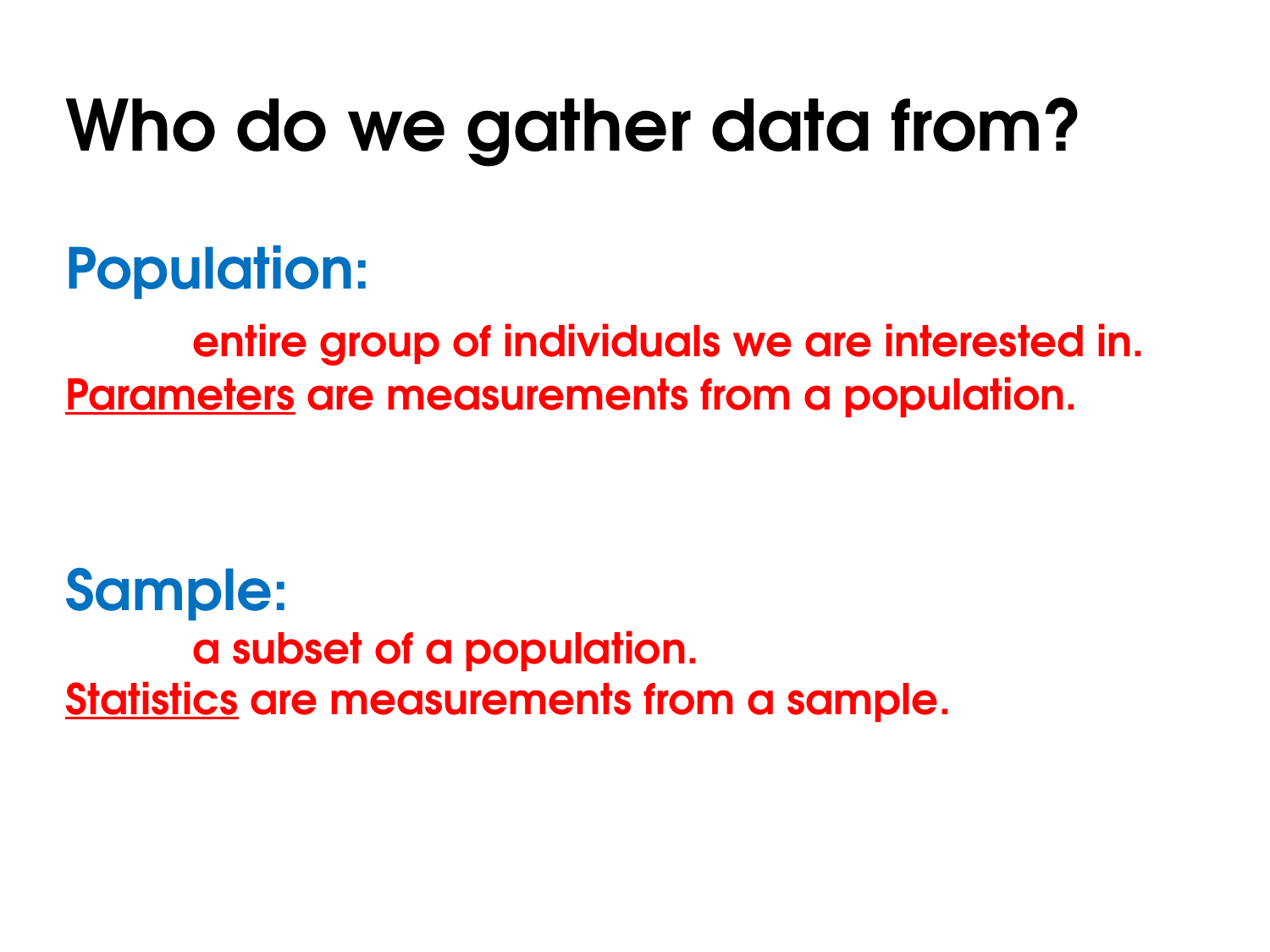

Who do we gather data from?

Population:
	entire group of individuals we are interested in.
Parameters are measurements from a population.

Sample:
	a subset of a population.
Statistics are measurements from a sample.